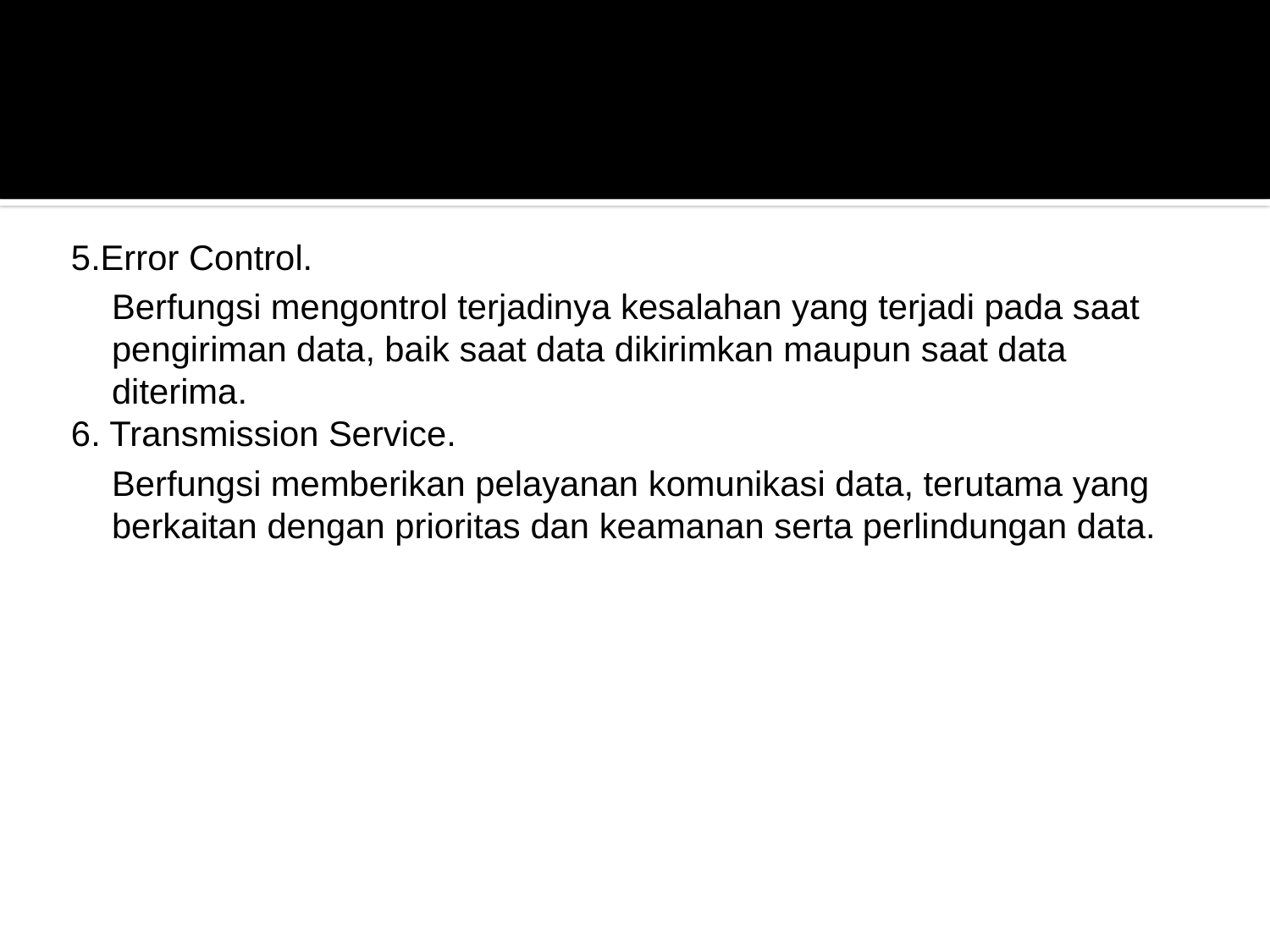

#
5.Error Control.
Berfungsi mengontrol terjadinya kesalahan yang terjadi pada saat pengiriman data, baik saat data dikirimkan maupun saat data diterima.
6. Transmission Service.
Berfungsi memberikan pelayanan komunikasi data, terutama yang berkaitan dengan prioritas dan keamanan serta perlindungan data.